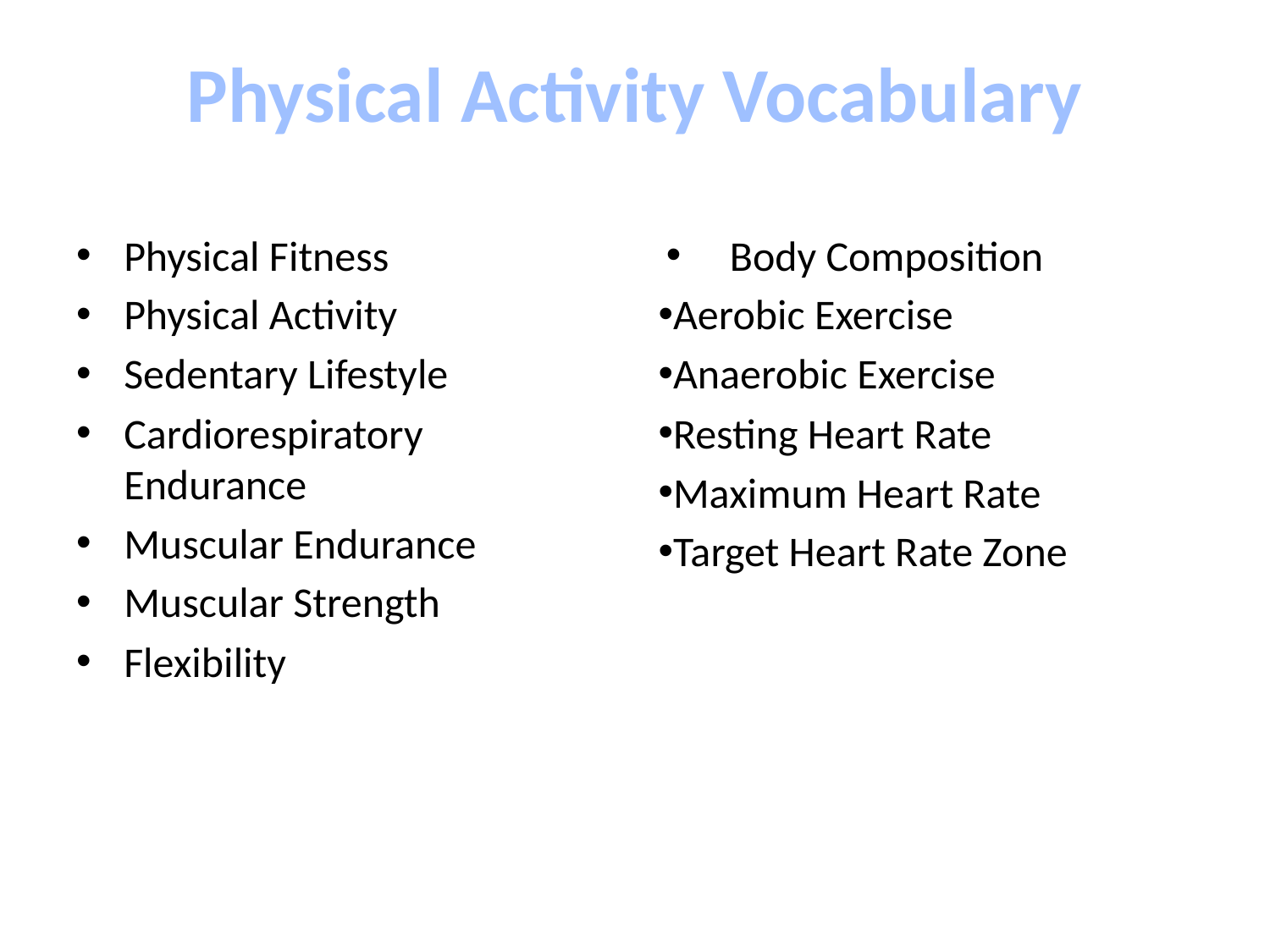

# Physical Activity Vocabulary
Physical Fitness
Physical Activity
Sedentary Lifestyle
Cardiorespiratory Endurance
Muscular Endurance
Muscular Strength
Flexibility

Body Composition
Aerobic Exercise
Anaerobic Exercise
Resting Heart Rate
Maximum Heart Rate
Target Heart Rate Zone